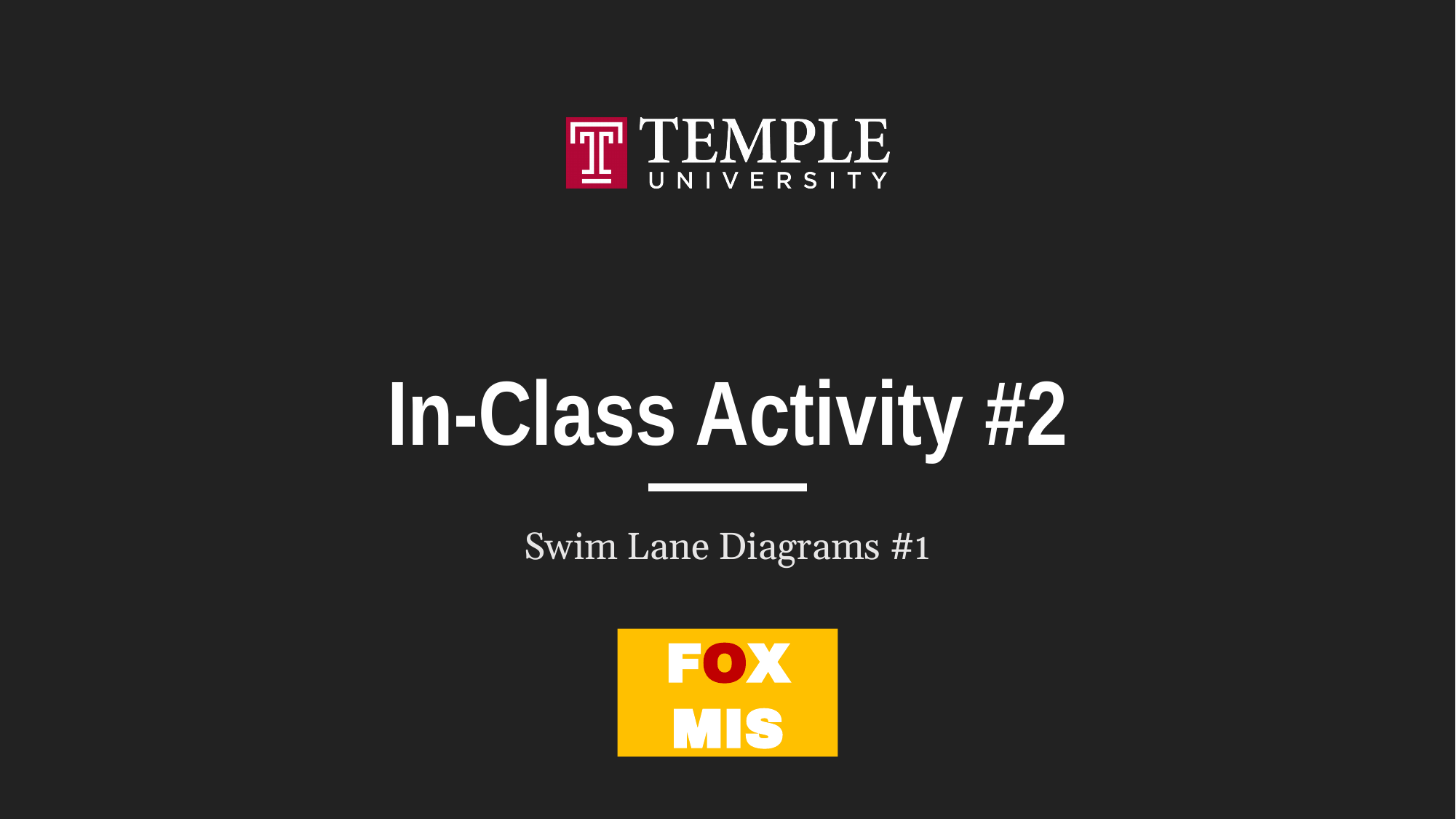

# In-Class Activity #2
Swim Lane Diagrams #1
FOX
MIS